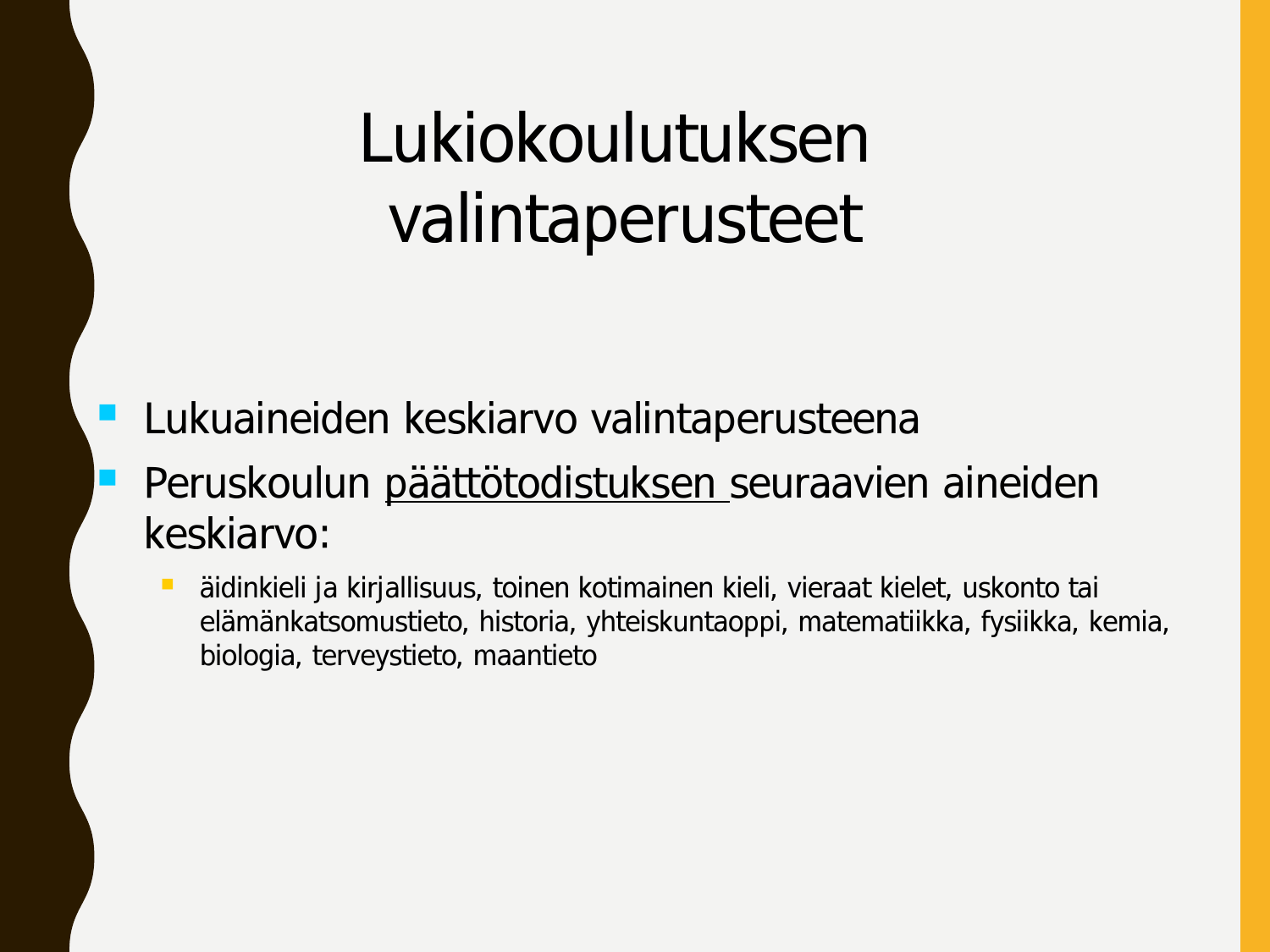

Lukiokoulutuksen
valintaperusteet
Lukuaineiden keskiarvo valintaperusteena
Peruskoulun päättötodistuksen seuraavien aineiden keskiarvo:
äidinkieli ja kirjallisuus, toinen kotimainen kieli, vieraat kielet, uskonto tai elämänkatsomustieto, historia, yhteiskuntaoppi, matematiikka, fysiikka, kemia, biologia, terveystieto, maantieto